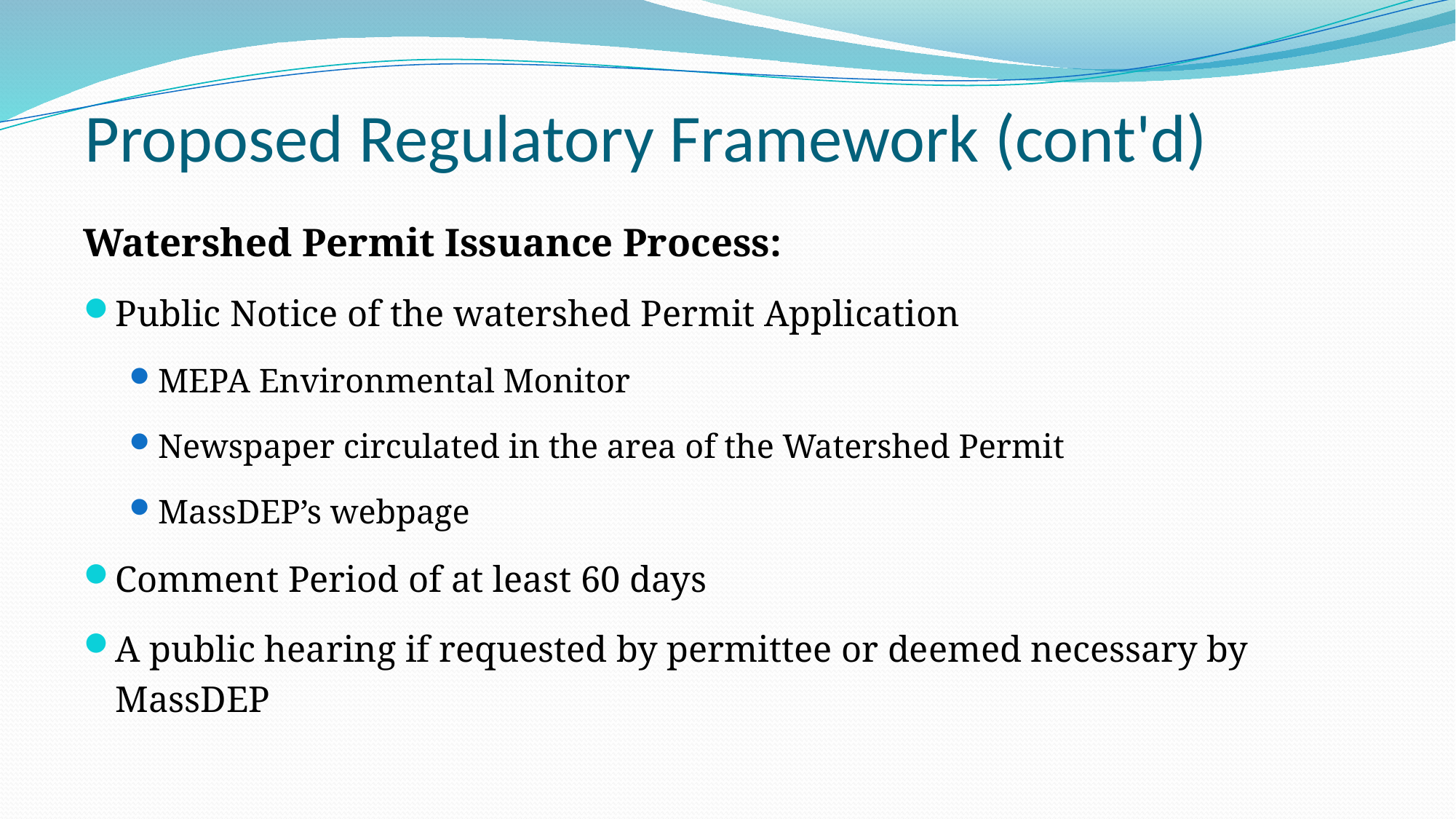

# Proposed Regulatory Framework (cont'd)
Watershed Permit Issuance Process:
Public Notice of the watershed Permit Application
MEPA Environmental Monitor
Newspaper circulated in the area of the Watershed Permit
MassDEP’s webpage
Comment Period of at least 60 days
A public hearing if requested by permittee or deemed necessary by MassDEP